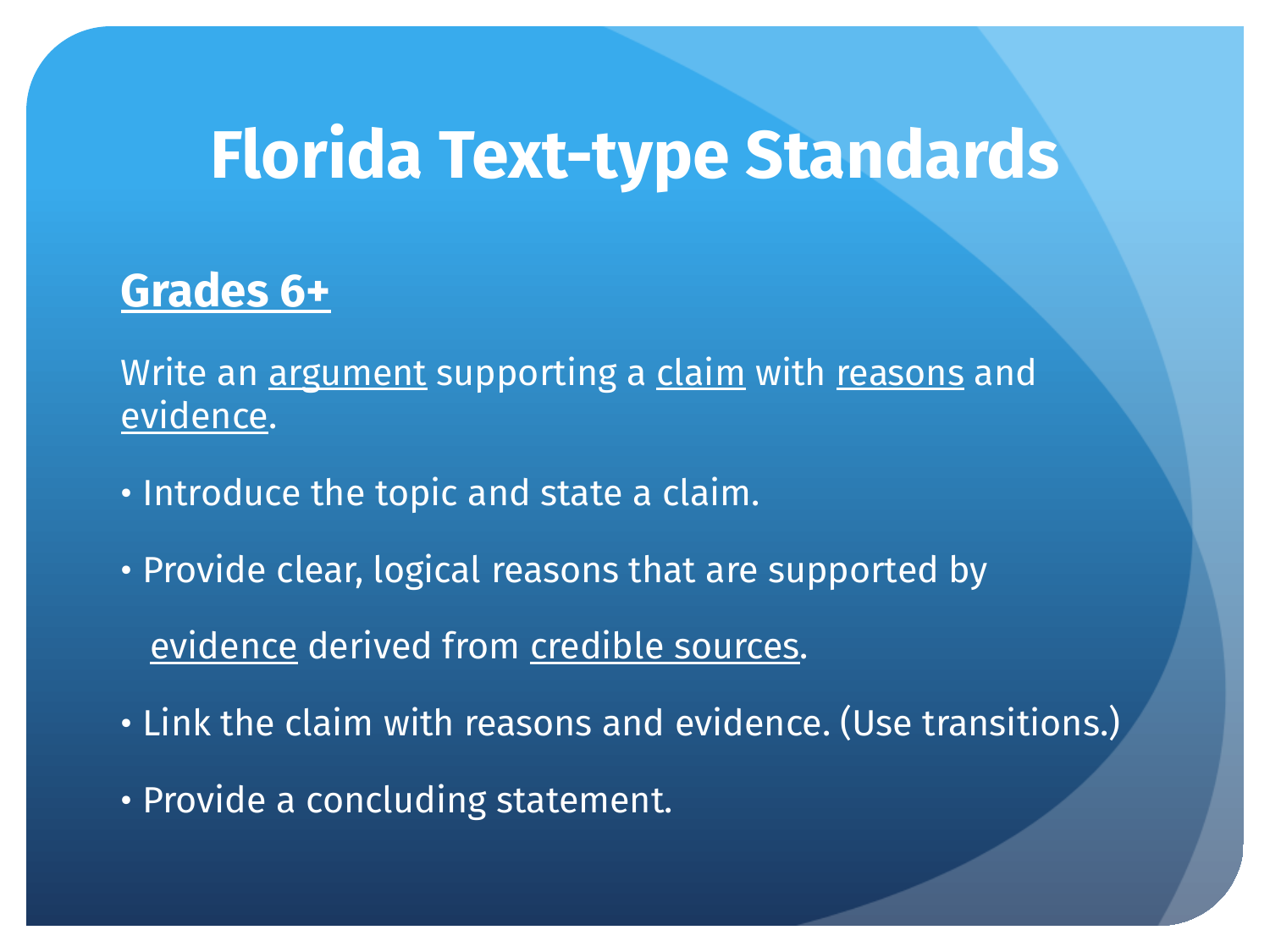

# Florida Text-type Standards
Grades 6+
Write an argument supporting a claim with reasons and evidence.
• Introduce the topic and state a claim.
• Provide clear, logical reasons that are supported by
   evidence derived from credible sources.
• Link the claim with reasons and evidence. (Use transitions.)
• Provide a concluding statement.